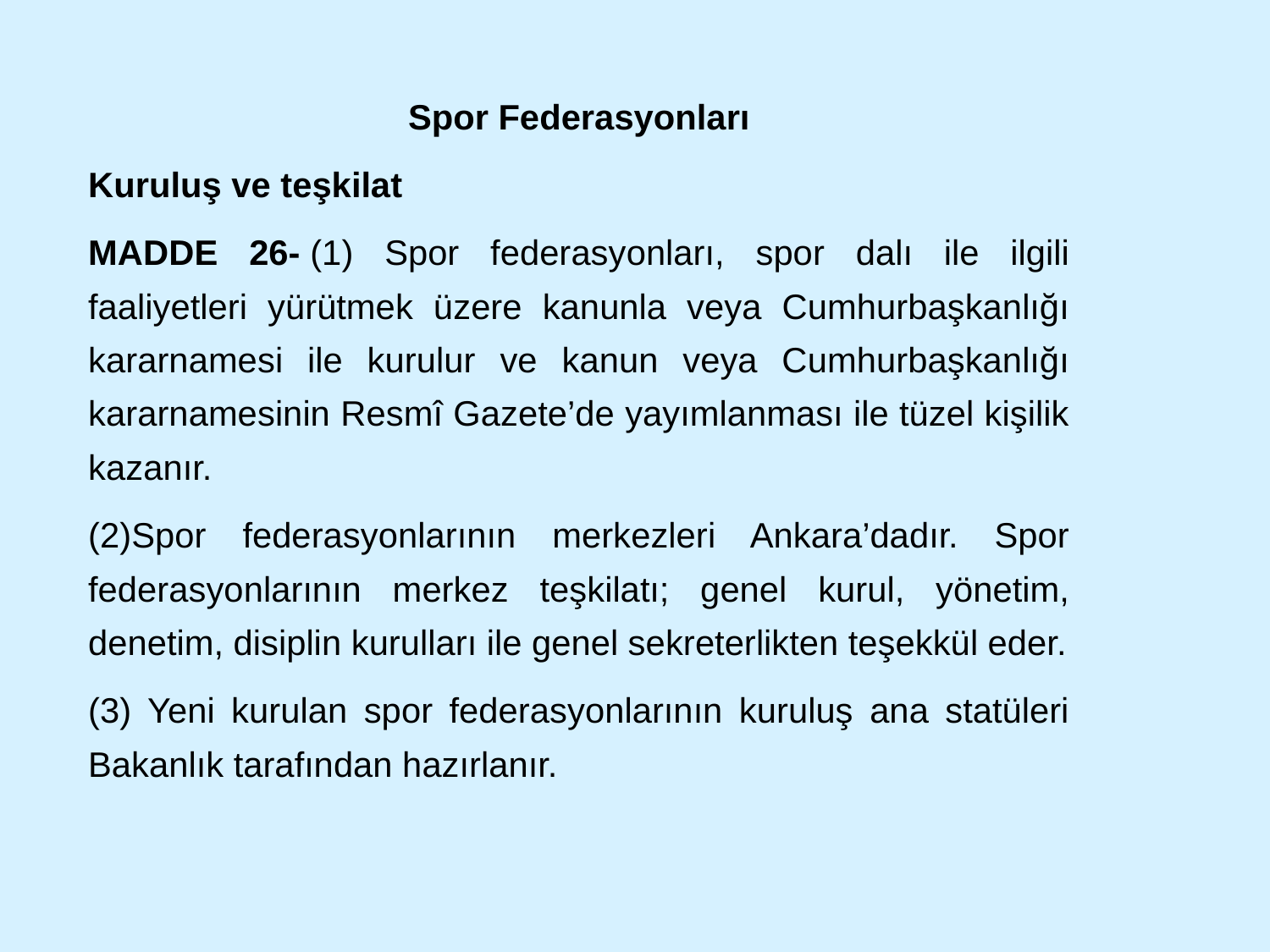

Spor Federasyonları
Kuruluş ve teşkilat
MADDE 26- (1) Spor federasyonları, spor dalı ile ilgili faaliyetleri yürütmek üzere kanunla veya Cumhurbaşkanlığı kararnamesi ile kurulur ve kanun veya Cumhurbaşkanlığı kararnamesinin Resmî Gazete’de yayımlanması ile tüzel kişilik kazanır.
(2)Spor federasyonlarının merkezleri Ankara’dadır. Spor federasyonlarının merkez teşkilatı; genel kurul, yönetim, denetim, disiplin kurulları ile genel sekreterlikten teşekkül eder.
(3) Yeni kurulan spor federasyonlarının kuruluş ana statüleri Bakanlık tarafından hazırlanır.